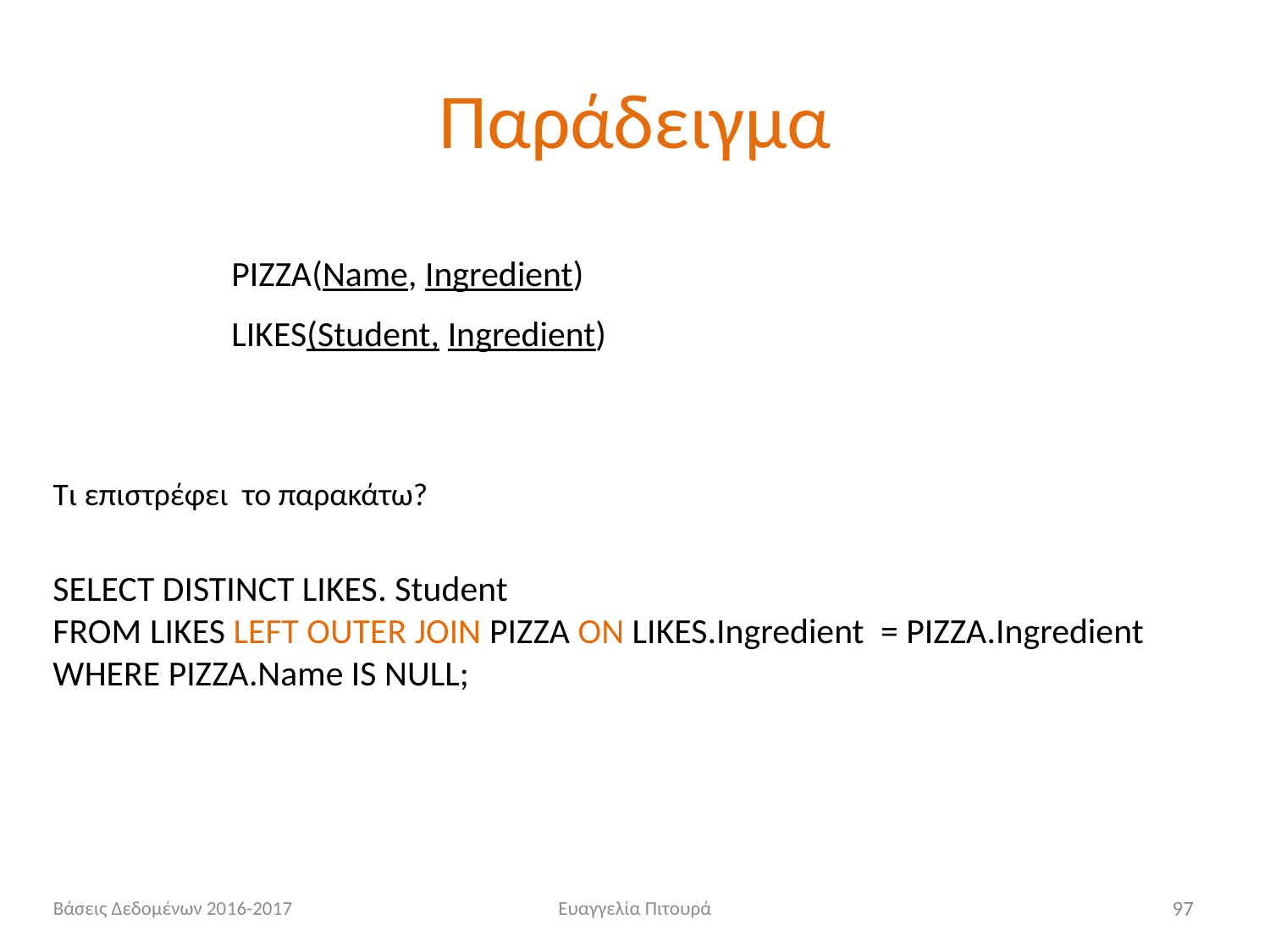

# Παράδειγμα
PIZZA(Name, Ingredient)
LIKES(Student, Ingredient)
Τι επιστρέφει  το παρακάτω?
SELECT DISTINCT LIKES. Student
FROM LIKES LEFT OUTER JOIN PIZZA ON LIKES.Ingredient  = PIZZA.Ingredient
WHERE PIZZA.Name IS NULL;
Βάσεις Δεδομένων 2016-2017
Ευαγγελία Πιτουρά
97